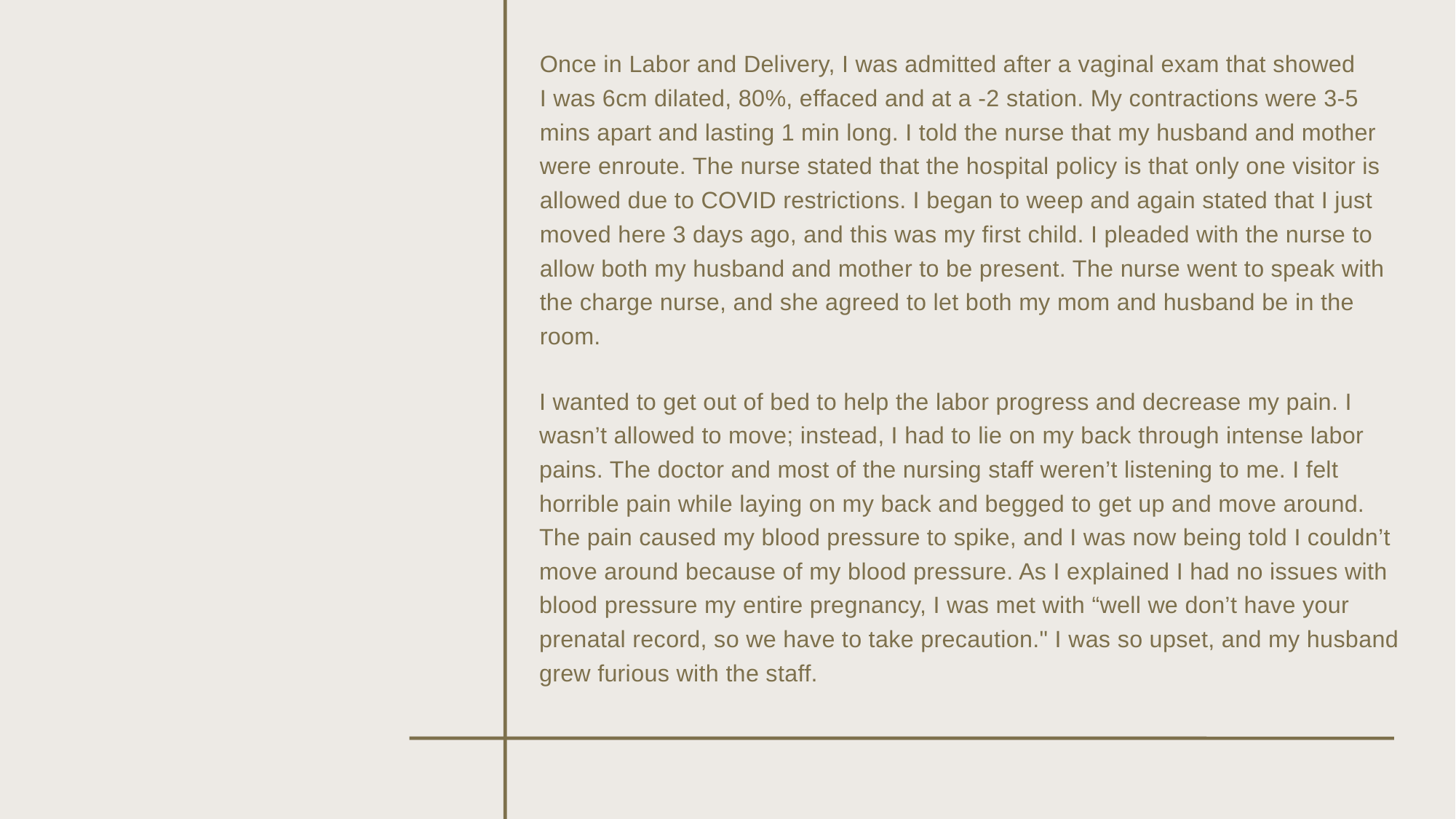

Once in Labor and Delivery, I was admitted after a vaginal exam that showed I was 6cm dilated, 80%, effaced and at a -2 station. My contractions were 3-5 mins apart and lasting 1 min long. I told the nurse that my husband and mother were enroute. The nurse stated that the hospital policy is that only one visitor is allowed due to COVID restrictions. I began to weep and again stated that I just moved here 3 days ago, and this was my first child. I pleaded with the nurse to allow both my husband and mother to be present. The nurse went to speak with the charge nurse, and she agreed to let both my mom and husband be in the room.

I wanted to get out of bed to help the labor progress and decrease my pain. I wasn’t allowed to move; instead, I had to lie on my back through intense labor pains. The doctor and most of the nursing staff weren’t listening to me. I felt horrible pain while laying on my back and begged to get up and move around. The pain caused my blood pressure to spike, and I was now being told I couldn’t move around because of my blood pressure. As I explained I had no issues with blood pressure my entire pregnancy, I was met with “well we don’t have your prenatal record, so we have to take precaution." I was so upset, and my husband grew furious with the staff.